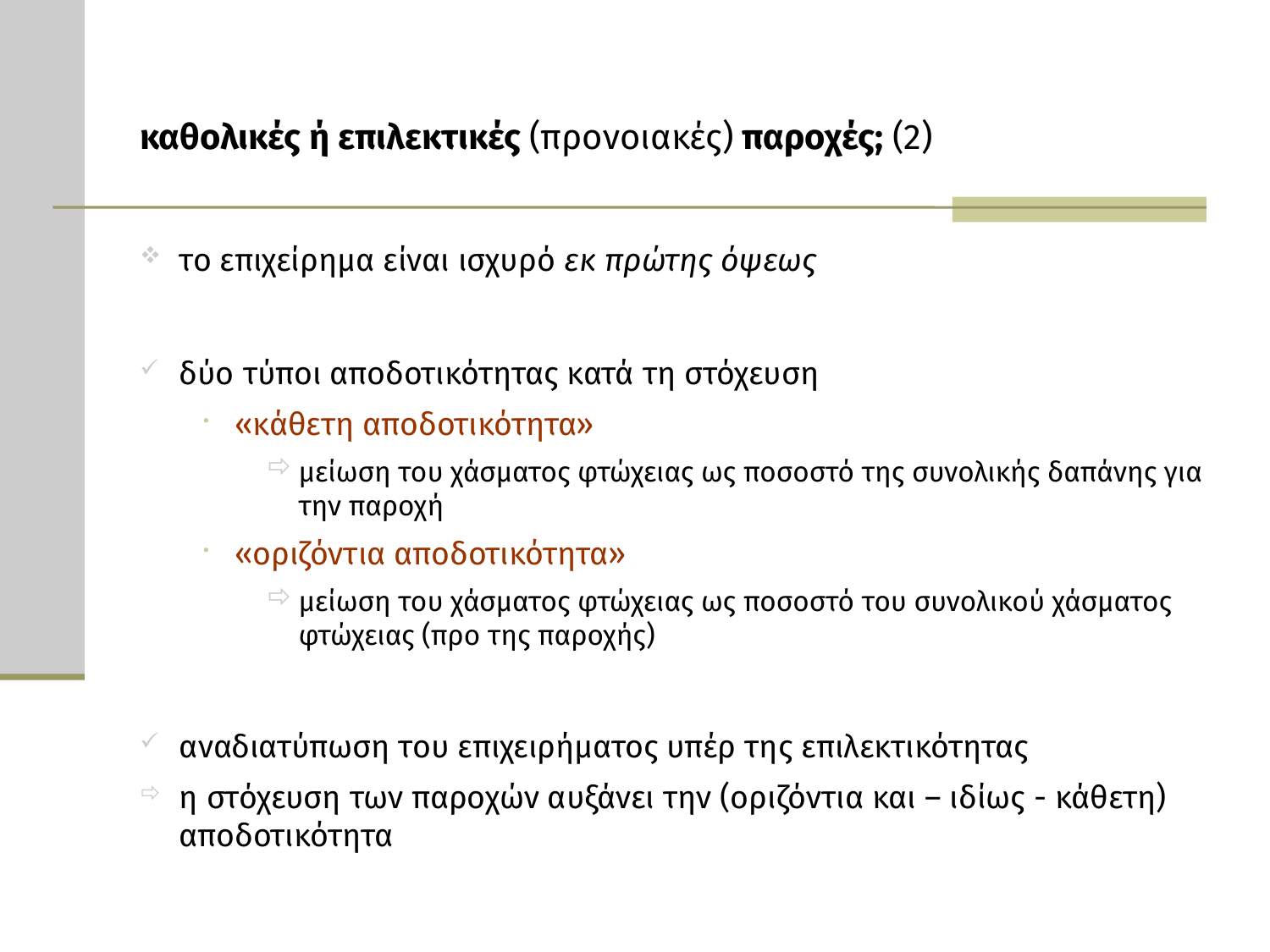

# καθολικές ή επιλεκτικές (προνοιακές) παροχές; (2)
το επιχείρημα είναι ισχυρό εκ πρώτης όψεως

δύο τύποι αποδοτικότητας κατά τη στόχευση
«κάθετη αποδοτικότητα»
μείωση του χάσματος φτώχειας ως ποσοστό της συνολικής δαπάνης για την παροχή
«οριζόντια αποδοτικότητα»
μείωση του χάσματος φτώχειας ως ποσοστό του συνολικού χάσματος φτώχειας (προ της παροχής)

αναδιατύπωση του επιχειρήματος υπέρ της επιλεκτικότητας
η στόχευση των παροχών αυξάνει την (οριζόντια και – ιδίως - κάθετη) αποδοτικότητα